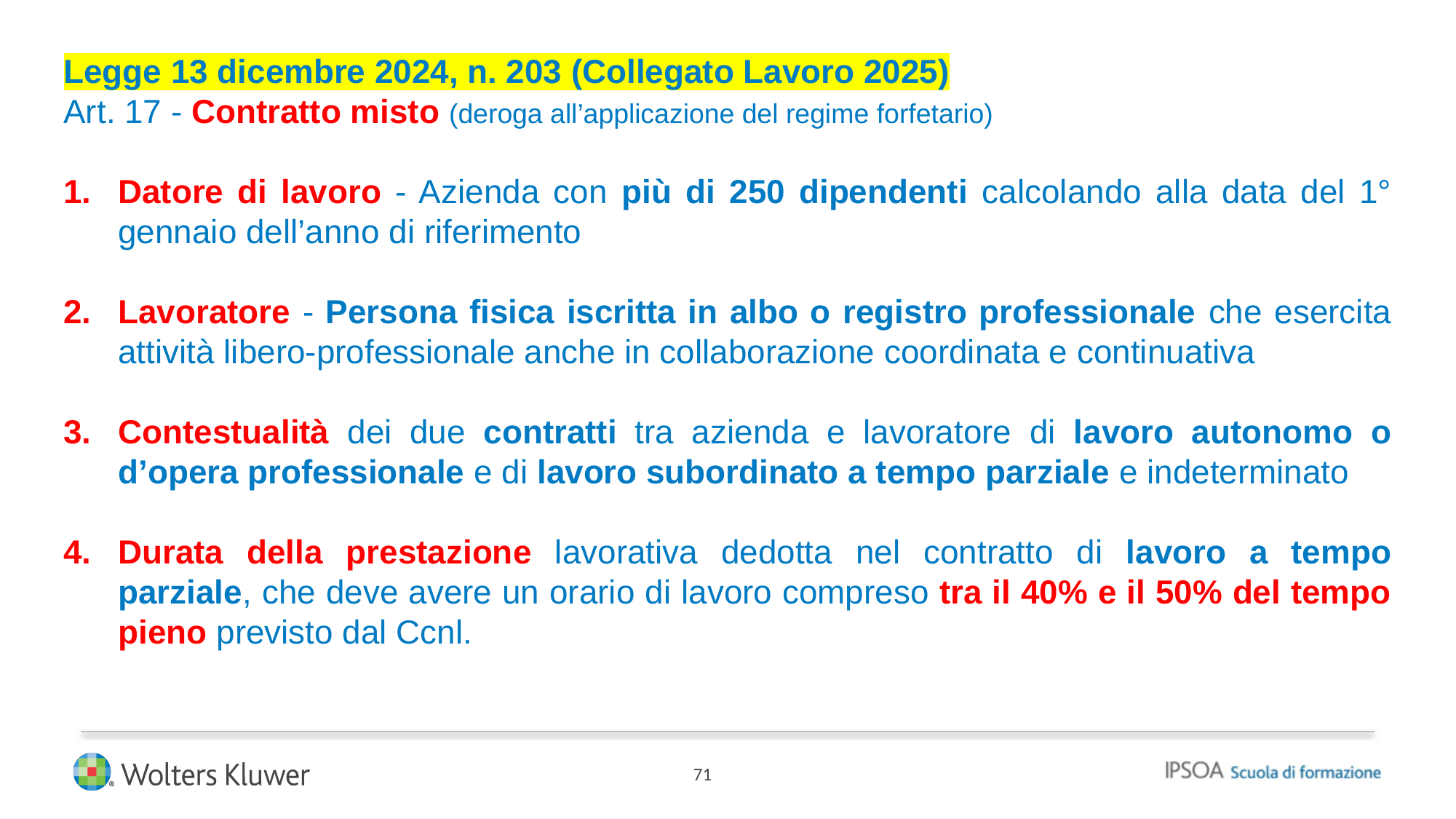

Legge 13 dicembre 2024, n. 203 (Collegato Lavoro 2025)
Art. 17 - Contratto misto (deroga all’applicazione del regime forfetario)

Datore di lavoro - Azienda con più di 250 dipendenti calcolando alla data del 1° gennaio dell’anno di riferimento

Lavoratore - Persona fisica iscritta in albo o registro professionale che esercita attività libero-professionale anche in collaborazione coordinata e continuativa

Contestualità dei due contratti tra azienda e lavoratore di lavoro autonomo o d’opera professionale e di lavoro subordinato a tempo parziale e indeterminato

Durata della prestazione lavorativa dedotta nel contratto di lavoro a tempo parziale, che deve avere un orario di lavoro compreso tra il 40% e il 50% del tempo pieno previsto dal Ccnl.